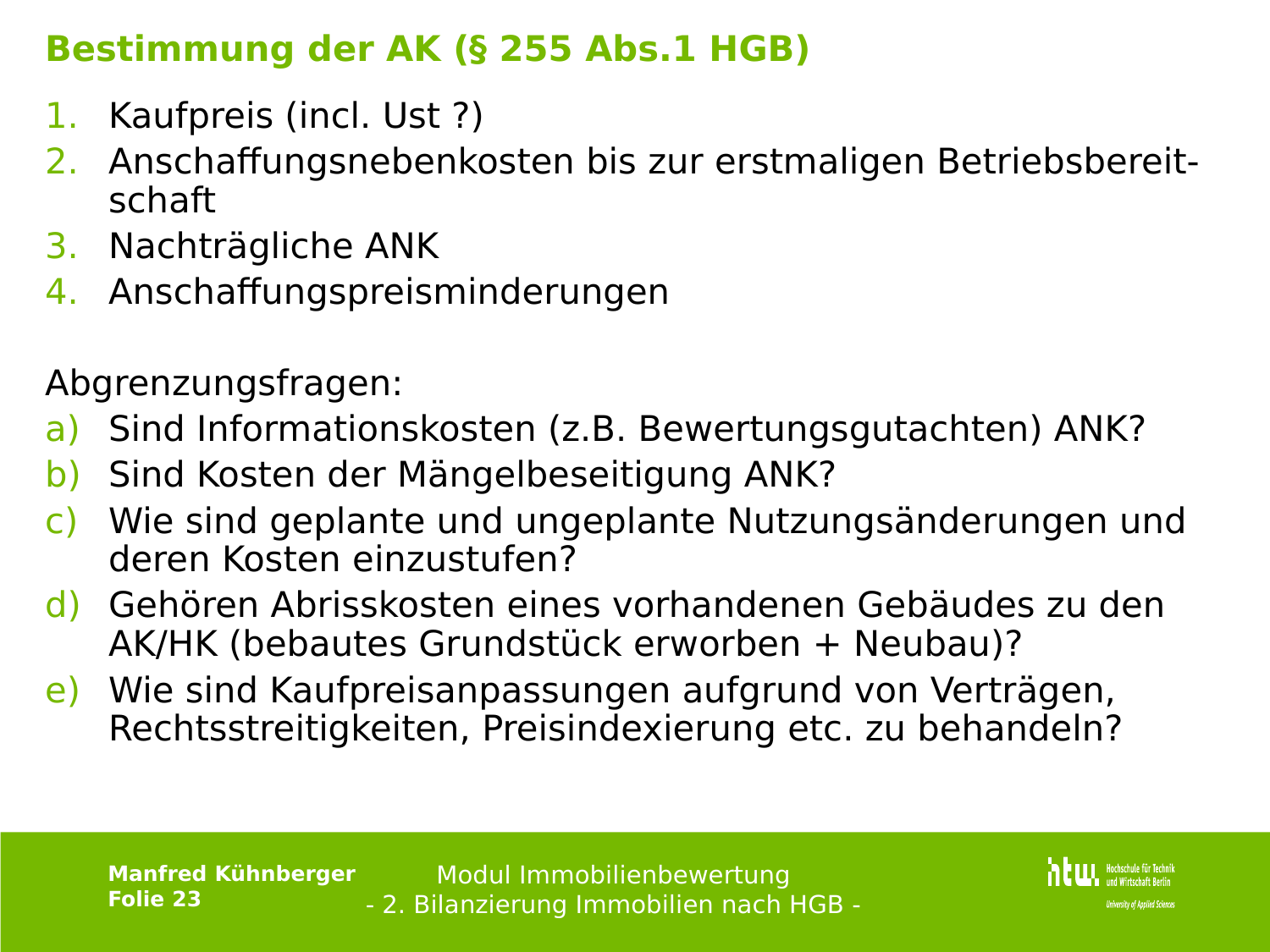

# Bestimmung der AK (§ 255 Abs.1 HGB)
Kaufpreis (incl. Ust ?)
Anschaffungsnebenkosten bis zur erstmaligen Betriebsbereit-schaft
Nachträgliche ANK
Anschaffungspreisminderungen

Abgrenzungsfragen:
Sind Informationskosten (z.B. Bewertungsgutachten) ANK?
Sind Kosten der Mängelbeseitigung ANK?
Wie sind geplante und ungeplante Nutzungsänderungen und deren Kosten einzustufen?
Gehören Abrisskosten eines vorhandenen Gebäudes zu den AK/HK (bebautes Grundstück erworben + Neubau)?
Wie sind Kaufpreisanpassungen aufgrund von Verträgen, Rechtsstreitigkeiten, Preisindexierung etc. zu behandeln?
Modul Immobilienbewertung
- 2. Bilanzierung Immobilien nach HGB -
Manfred Kühnberger
Folie 23